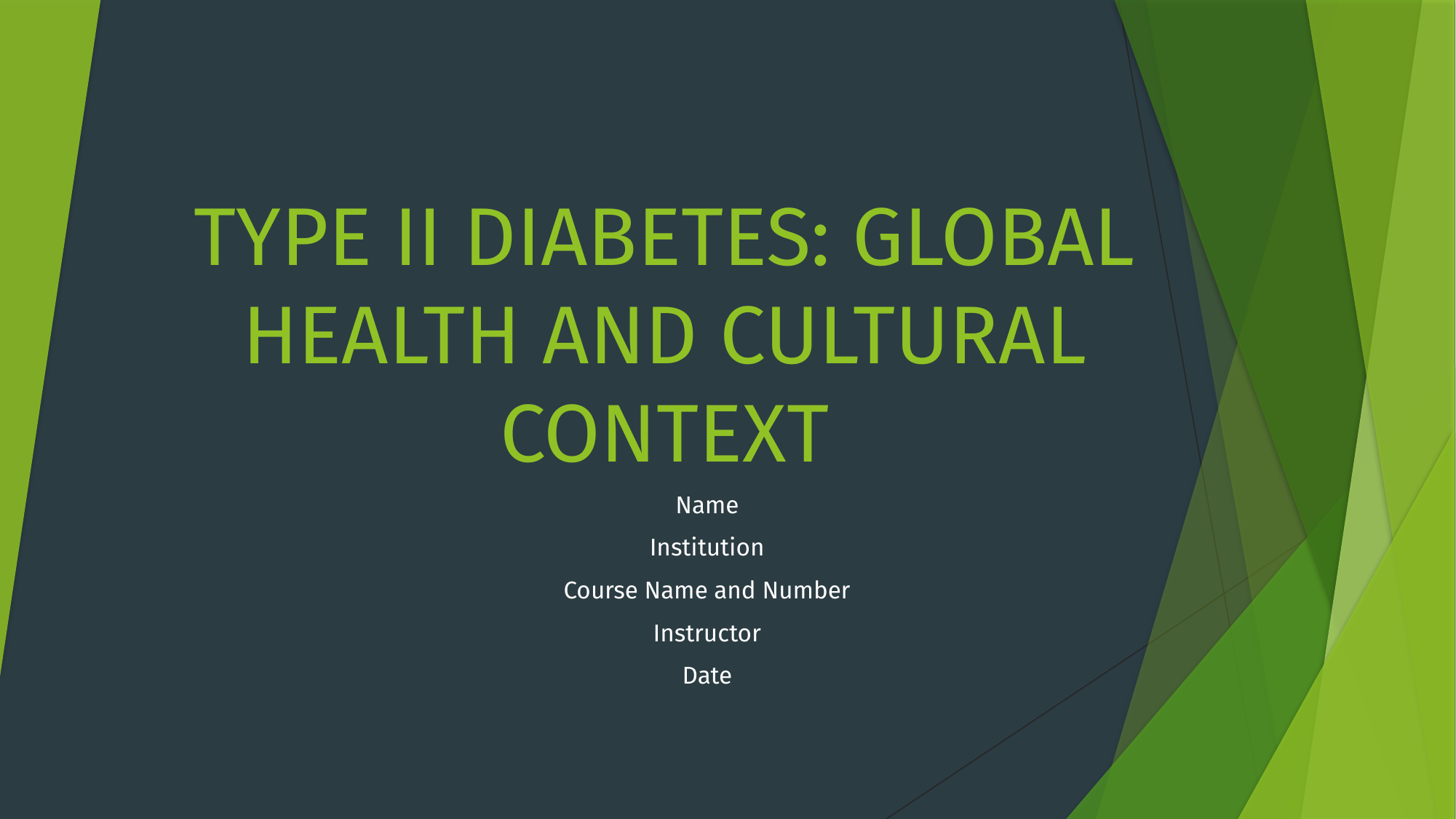

# TYPE II DIABETES: GLOBAL HEALTH AND CULTURAL CONTEXT
Name
Institution
Course Name and Number
Instructor
Date